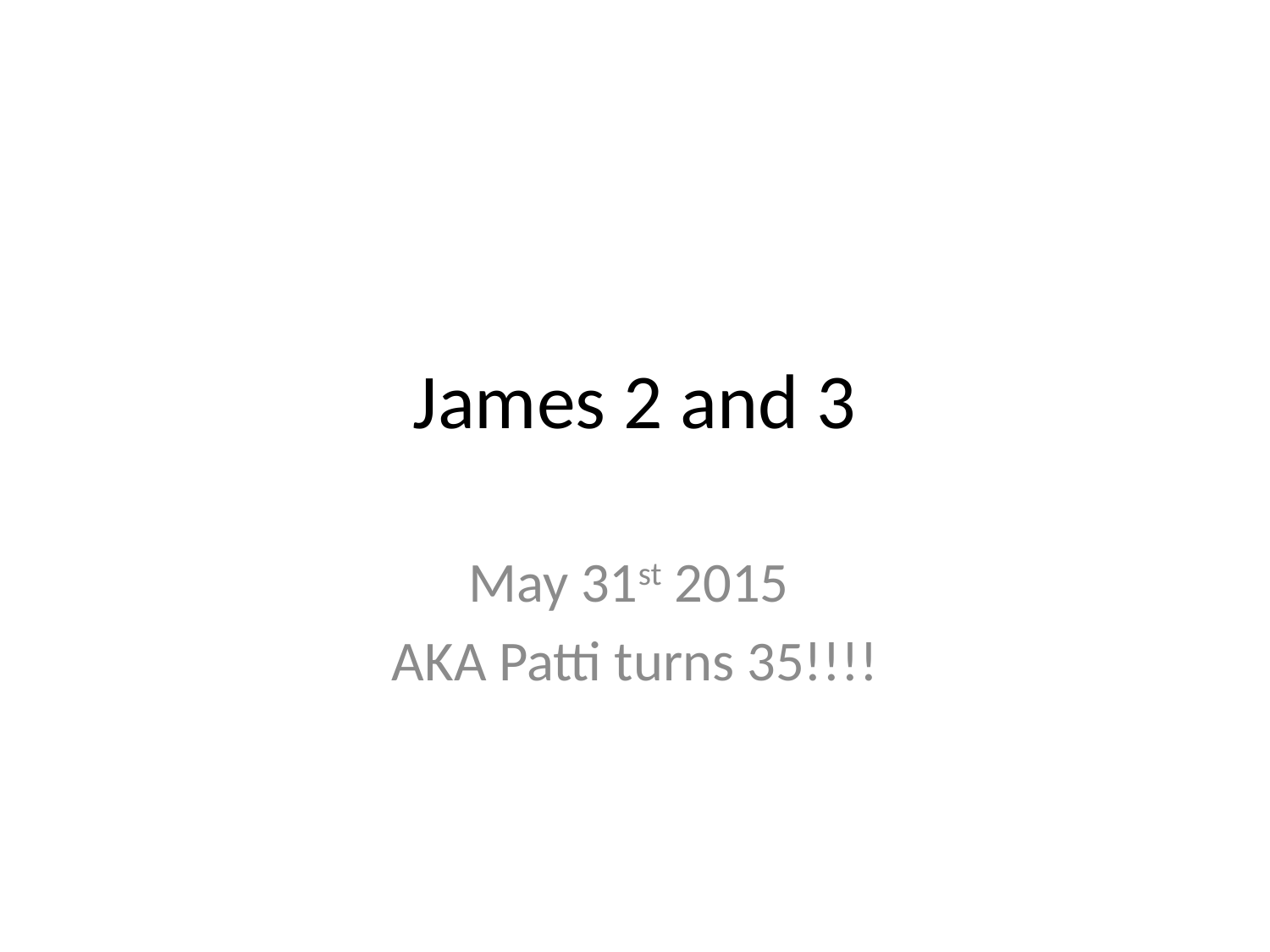

# James 2 and 3
May 31st 2015
AKA Patti turns 35!!!!